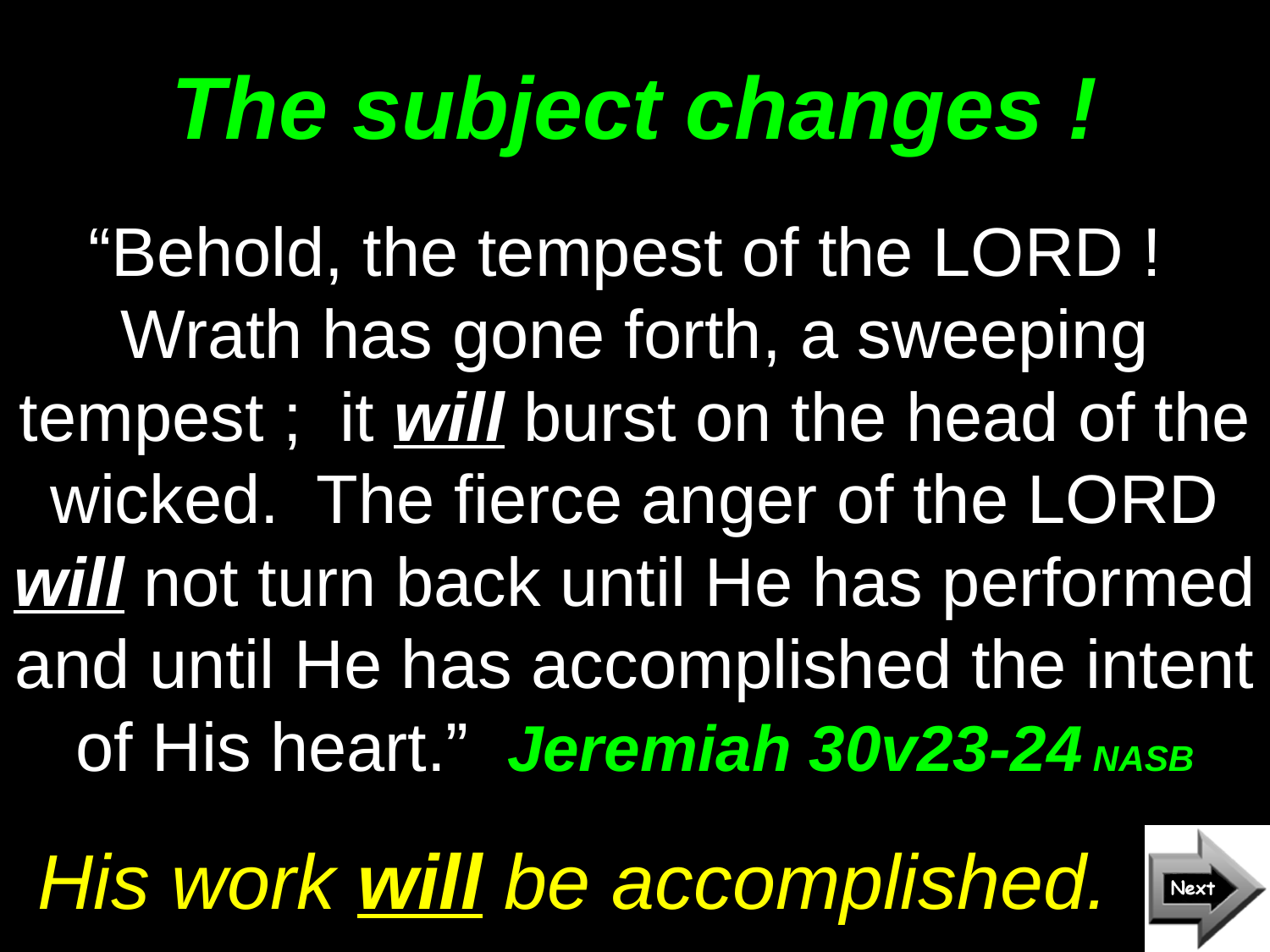

# The subject changes !
“Behold, the tempest of the LORD !  Wrath has gone forth, a sweeping tempest ;  it will burst on the head of the wicked.  The fierce anger of the LORD will not turn back until He has performed and until He has accomplished the intent of His heart.”  Jeremiah 30v23-24 NASB
His work will be accomplished.